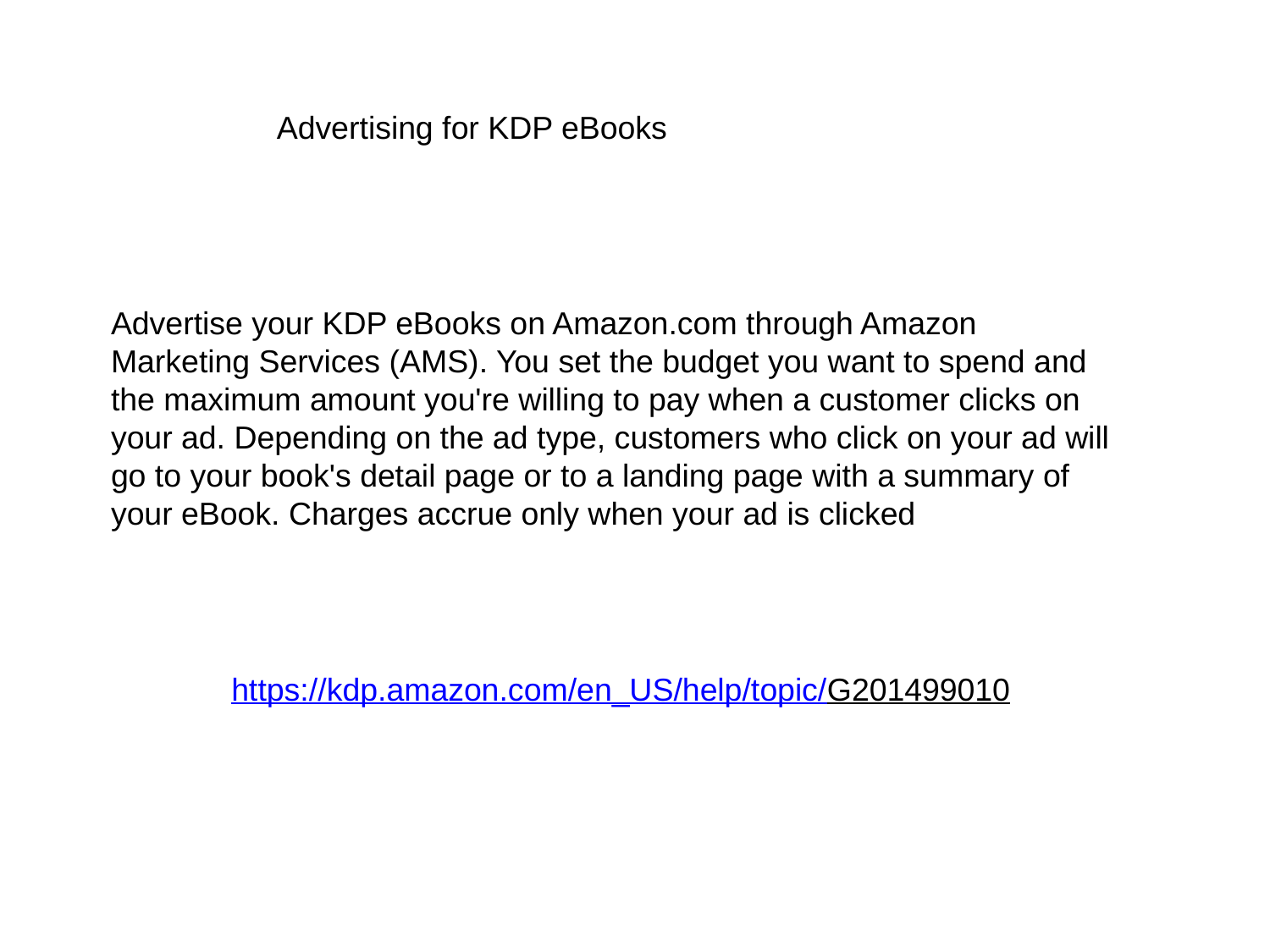

Advertising for KDP eBooks
Advertise your KDP eBooks on Amazon.com through Amazon Marketing Services (AMS). You set the budget you want to spend and the maximum amount you're willing to pay when a customer clicks on your ad. Depending on the ad type, customers who click on your ad will go to your book's detail page or to a landing page with a summary of your eBook. Charges accrue only when your ad is clicked
https://kdp.amazon.com/en_US/help/topic/G201499010